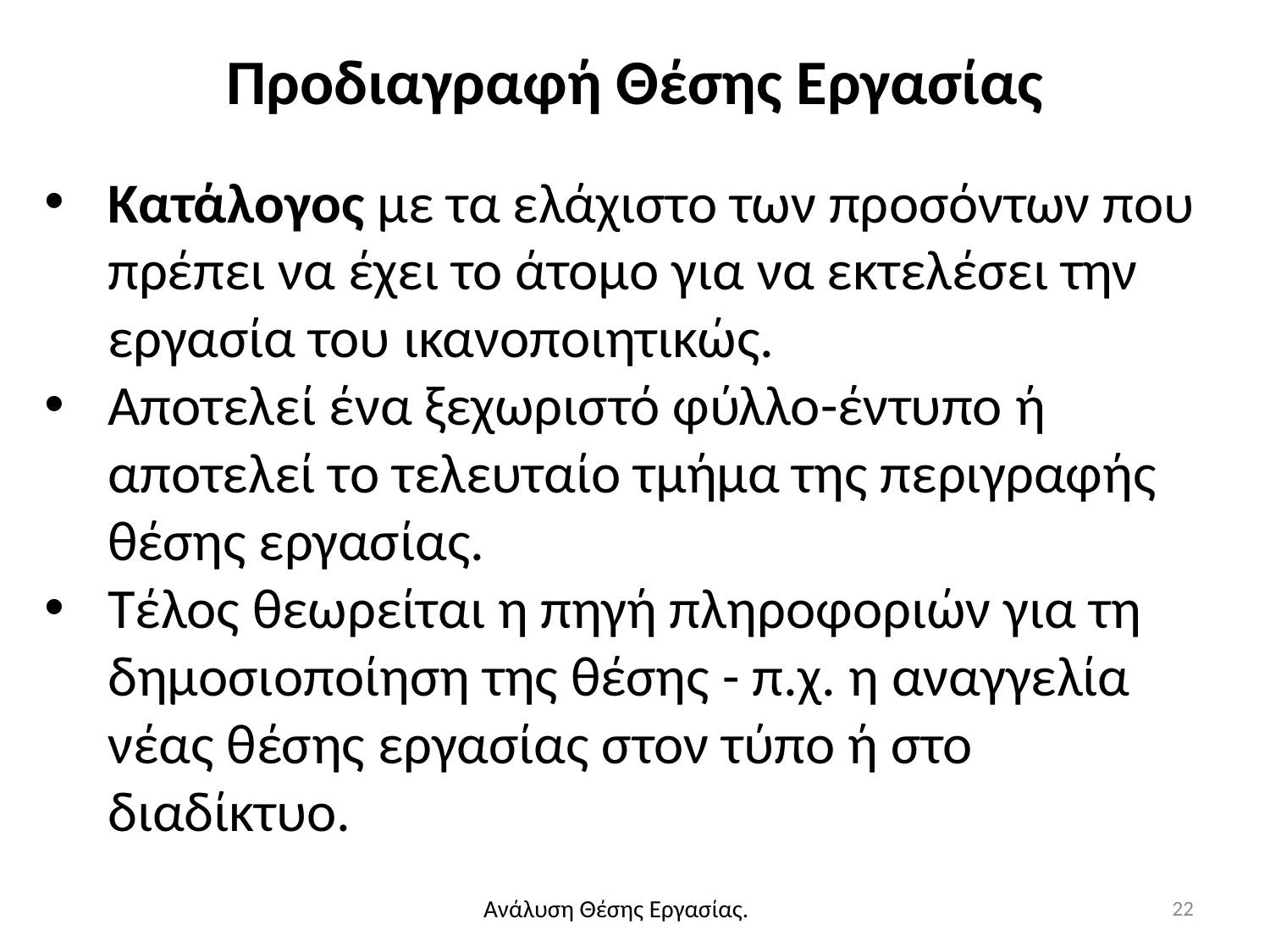

# Προδιαγραφή Θέσης Εργασίας
Κατάλογος με τα ελάχιστο των προσόντων που πρέπει να έχει το άτομο για να εκτελέσει την εργασία του ικανοποιητικώς.
Αποτελεί ένα ξεχωριστό φύλλο-έντυπο ή αποτελεί το τελευταίο τμήμα της περιγραφής θέσης εργασίας.
Τέλος θεωρείται η πηγή πληροφοριών για τη δημοσιοποίηση της θέσης - π.χ. η αναγγελία νέας θέσης εργασίας στον τύπο ή στο διαδίκτυο.
22